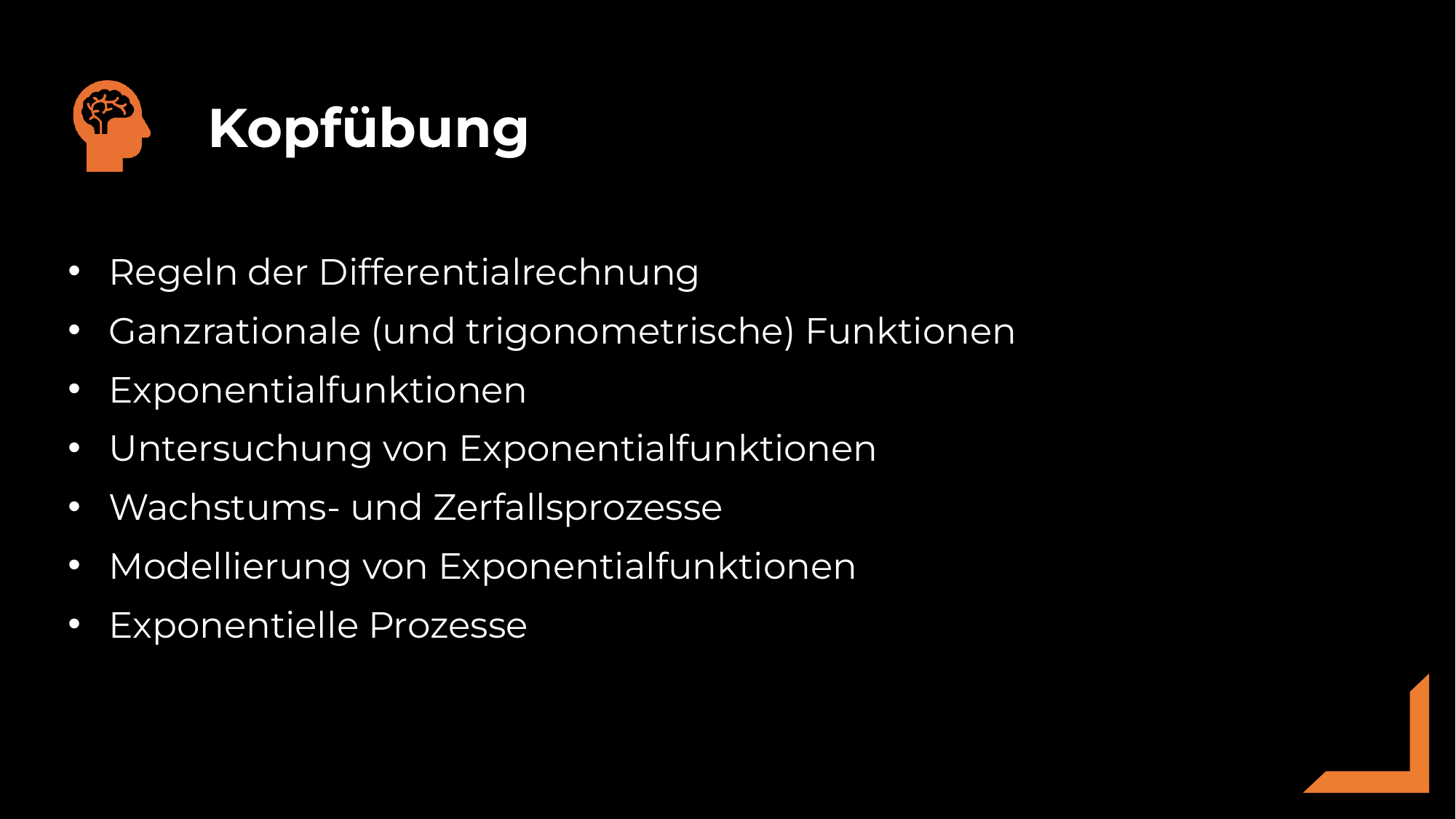

Regeln der Differentialrechnung
Ganzrationale (und trigonometrische) Funktionen
Exponentialfunktionen
Untersuchung von Exponentialfunktionen
Wachstums- und Zerfallsprozesse
Modellierung von Exponentialfunktionen
Exponentielle Prozesse